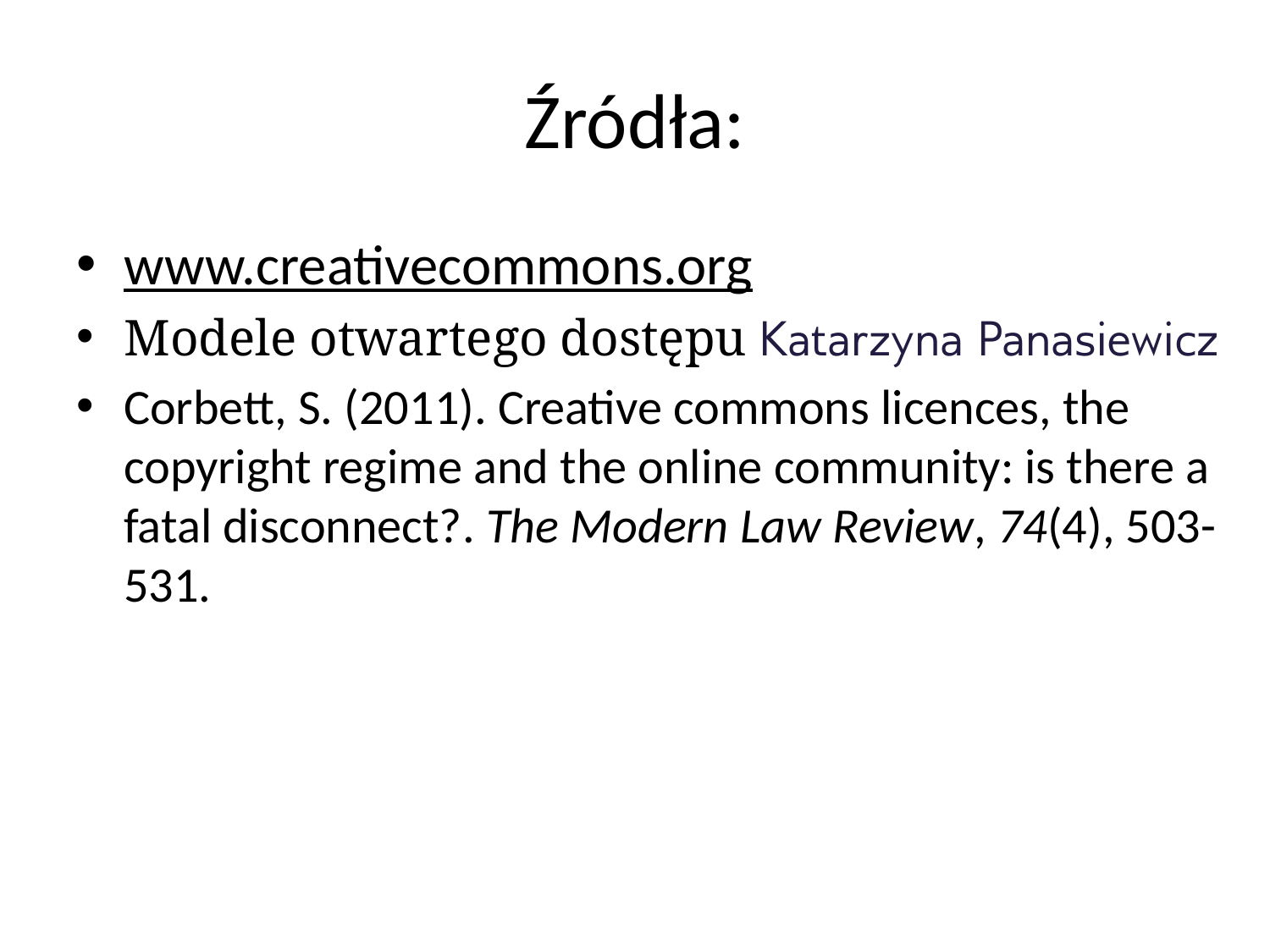

# Źródła:
www.creativecommons.org
Modele otwartego dostępu Katarzyna Panasiewicz
Corbett, S. (2011). Creative commons licences, the copyright regime and the online community: is there a fatal disconnect?. The Modern Law Review, 74(4), 503-531.